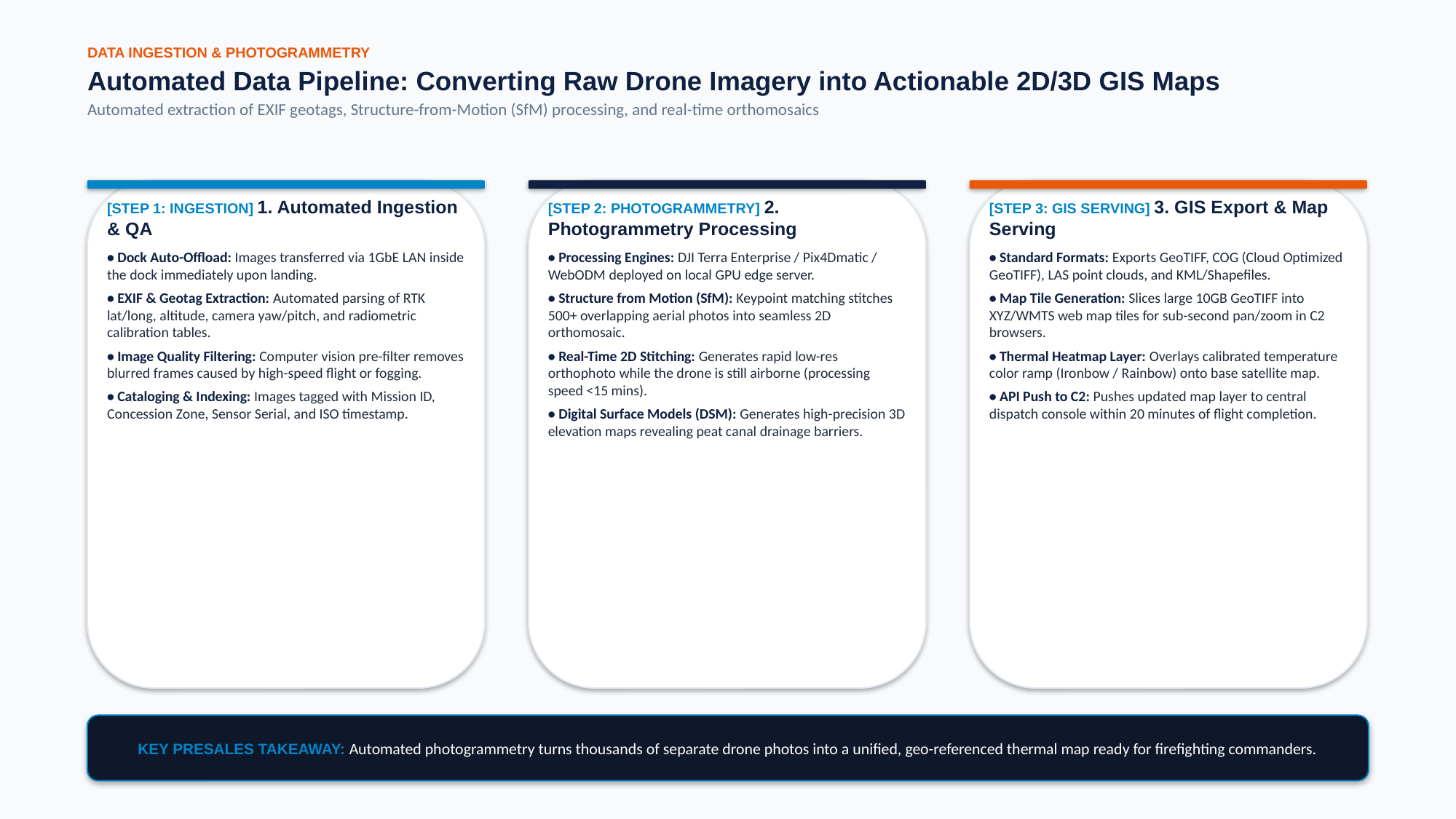

DATA INGESTION & PHOTOGRAMMETRY
Automated Data Pipeline: Converting Raw Drone Imagery into Actionable 2D/3D GIS Maps
Automated extraction of EXIF geotags, Structure-from-Motion (SfM) processing, and real-time orthomosaics

[STEP 1: INGESTION] 1. Automated Ingestion & QA
• Dock Auto-Offload: Images transferred via 1GbE LAN inside the dock immediately upon landing.
• EXIF & Geotag Extraction: Automated parsing of RTK lat/long, altitude, camera yaw/pitch, and radiometric calibration tables.
• Image Quality Filtering: Computer vision pre-filter removes blurred frames caused by high-speed flight or fogging.
• Cataloging & Indexing: Images tagged with Mission ID, Concession Zone, Sensor Serial, and ISO timestamp.
[STEP 2: PHOTOGRAMMETRY] 2. Photogrammetry Processing
• Processing Engines: DJI Terra Enterprise / Pix4Dmatic / WebODM deployed on local GPU edge server.
• Structure from Motion (SfM): Keypoint matching stitches 500+ overlapping aerial photos into seamless 2D orthomosaic.
• Real-Time 2D Stitching: Generates rapid low-res orthophoto while the drone is still airborne (processing speed <15 mins).
• Digital Surface Models (DSM): Generates high-precision 3D elevation maps revealing peat canal drainage barriers.
[STEP 3: GIS SERVING] 3. GIS Export & Map Serving
• Standard Formats: Exports GeoTIFF, COG (Cloud Optimized GeoTIFF), LAS point clouds, and KML/Shapefiles.
• Map Tile Generation: Slices large 10GB GeoTIFF into XYZ/WMTS web map tiles for sub-second pan/zoom in C2 browsers.
• Thermal Heatmap Layer: Overlays calibrated temperature color ramp (Ironbow / Rainbow) onto base satellite map.
• API Push to C2: Pushes updated map layer to central dispatch console within 20 minutes of flight completion.
KEY PRESALES TAKEAWAY: Automated photogrammetry turns thousands of separate drone photos into a unified, geo-referenced thermal map ready for firefighting commanders.